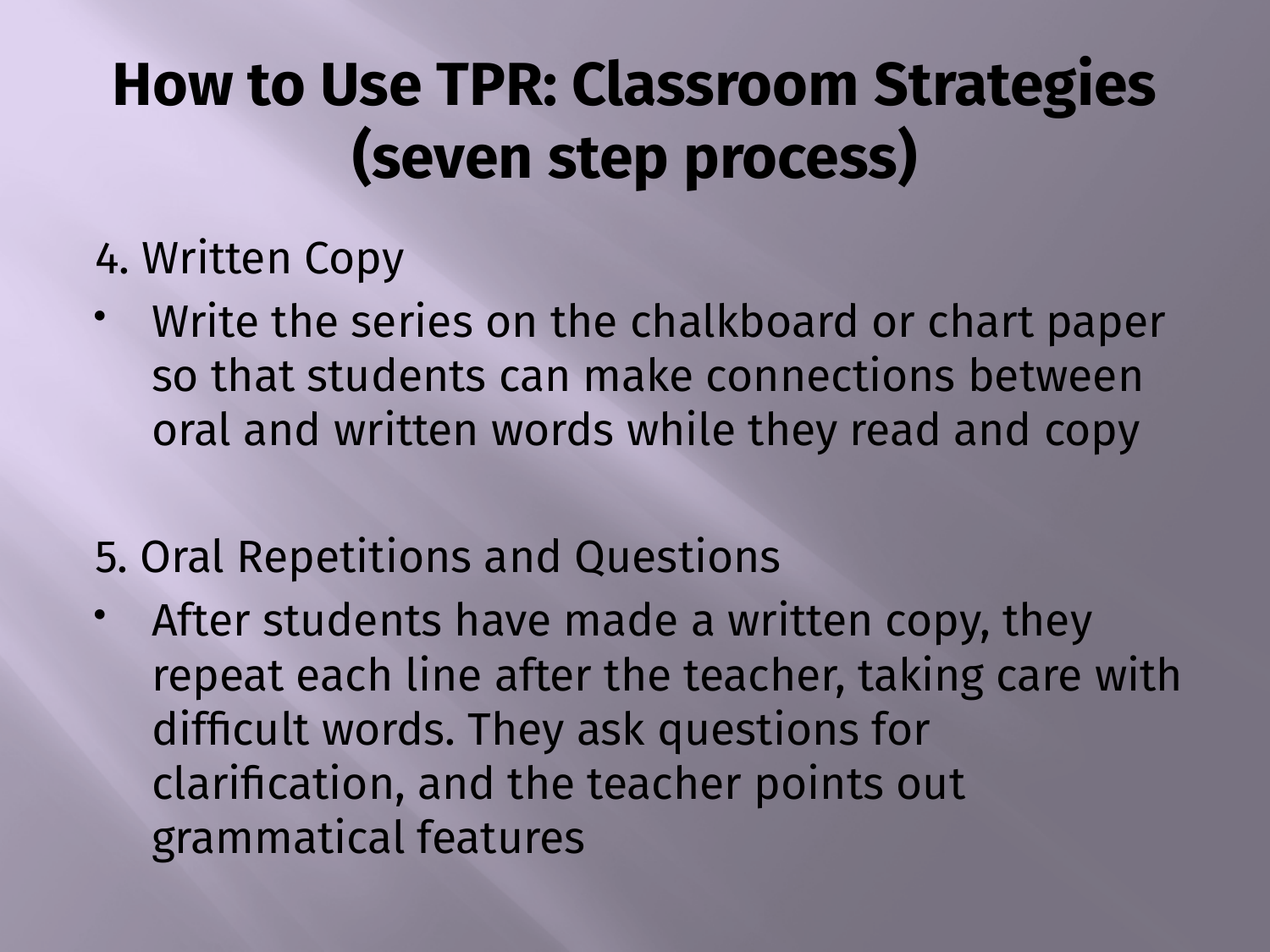

# How to Use TPR: Classroom Strategies (seven step process)
4. Written Copy
Write the series on the chalkboard or chart paper so that students can make connections between oral and written words while they read and copy

5. Oral Repetitions and Questions
After students have made a written copy, they repeat each line after the teacher, taking care with difficult words. They ask questions for clarification, and the teacher points out grammatical features